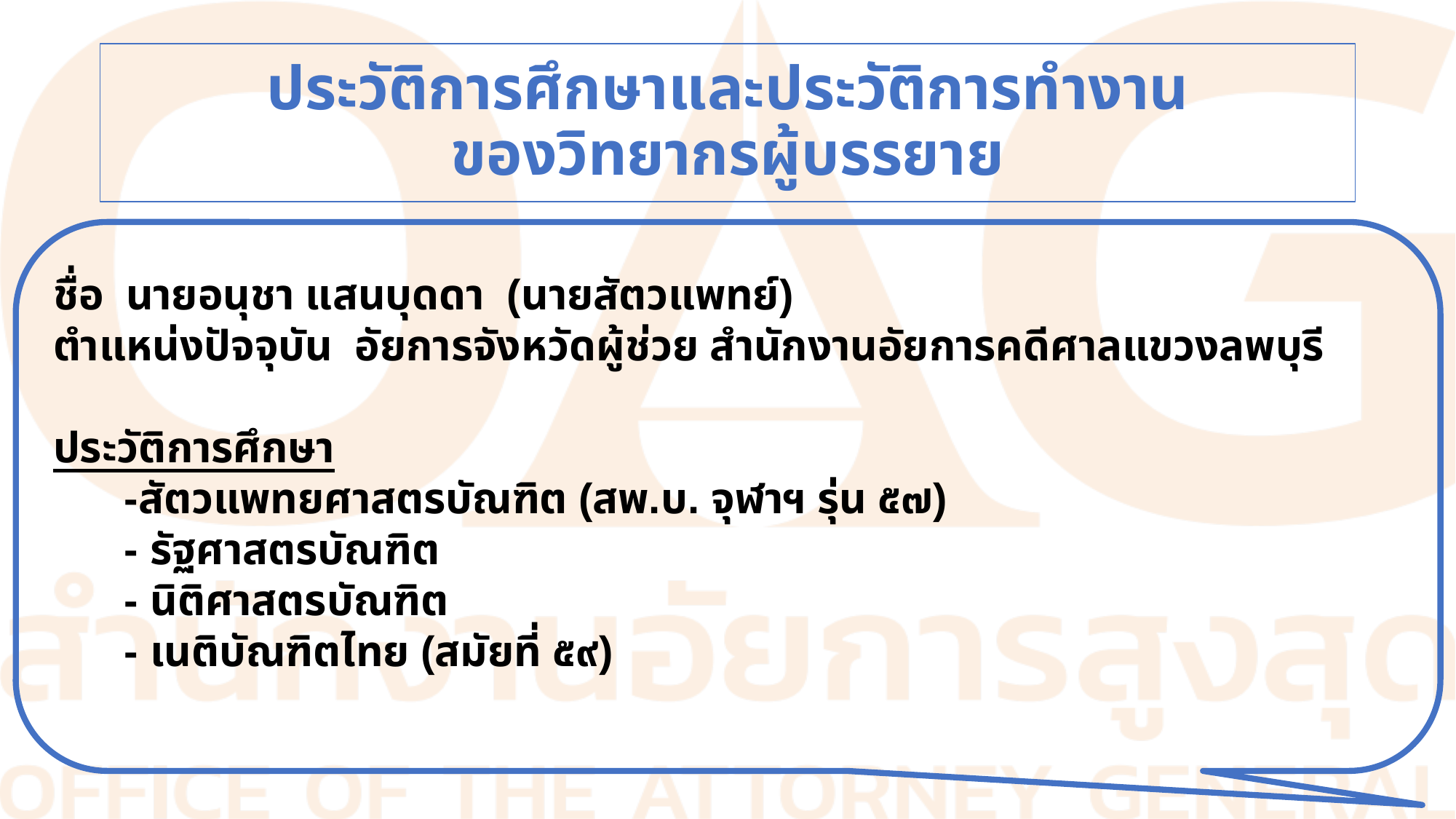

# ประวัติการศึกษาและประวัติการทำงาน ของวิทยากรผู้บรรยาย
ชื่อ  นายอนุชา แสนบุดดา  (นายสัตวแพทย์)
ตำแหน่งปัจจุบัน  อัยการจังหวัดผู้ช่วย สำนักงานอัยการคดีศาลแขวงลพบุรี

ประวัติการศึกษา
      -สัตวแพทยศาสตรบัณฑิต (สพ.บ. จุฬาฯ รุ่น ๕๗)
      - รัฐศาสตรบัณฑิต
      - นิติศาสตรบัณฑิต
      - เนติบัณฑิตไทย (สมัยที่ ๕๙)